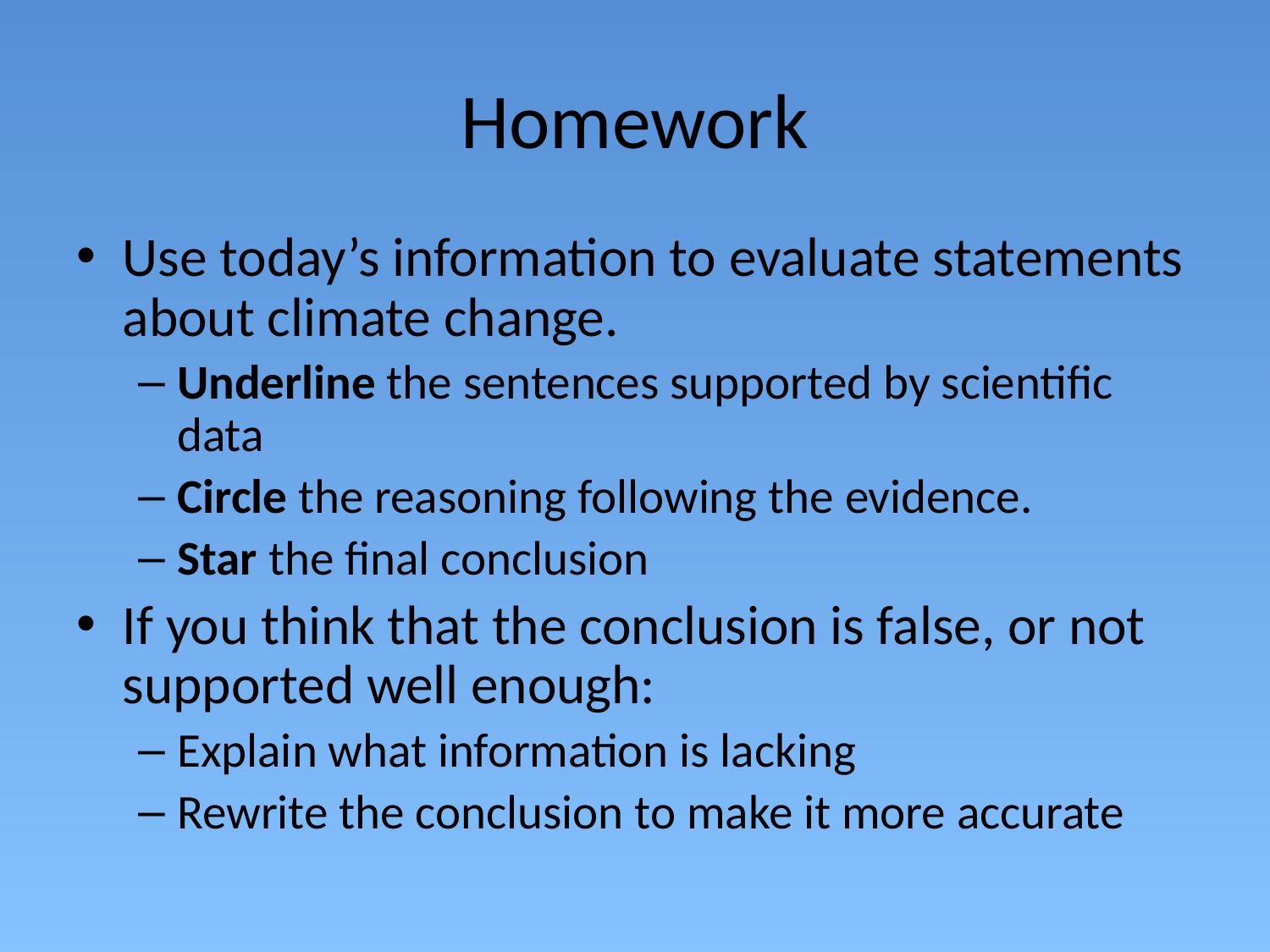

# Homework

Use today’s information to evaluate statements about climate change.
Underline the sentences supported by scientific data
Circle the reasoning following the evidence.
Star the final conclusion
If you think that the conclusion is false, or not supported well enough:
Explain what information is lacking
Rewrite the conclusion to make it more accurate